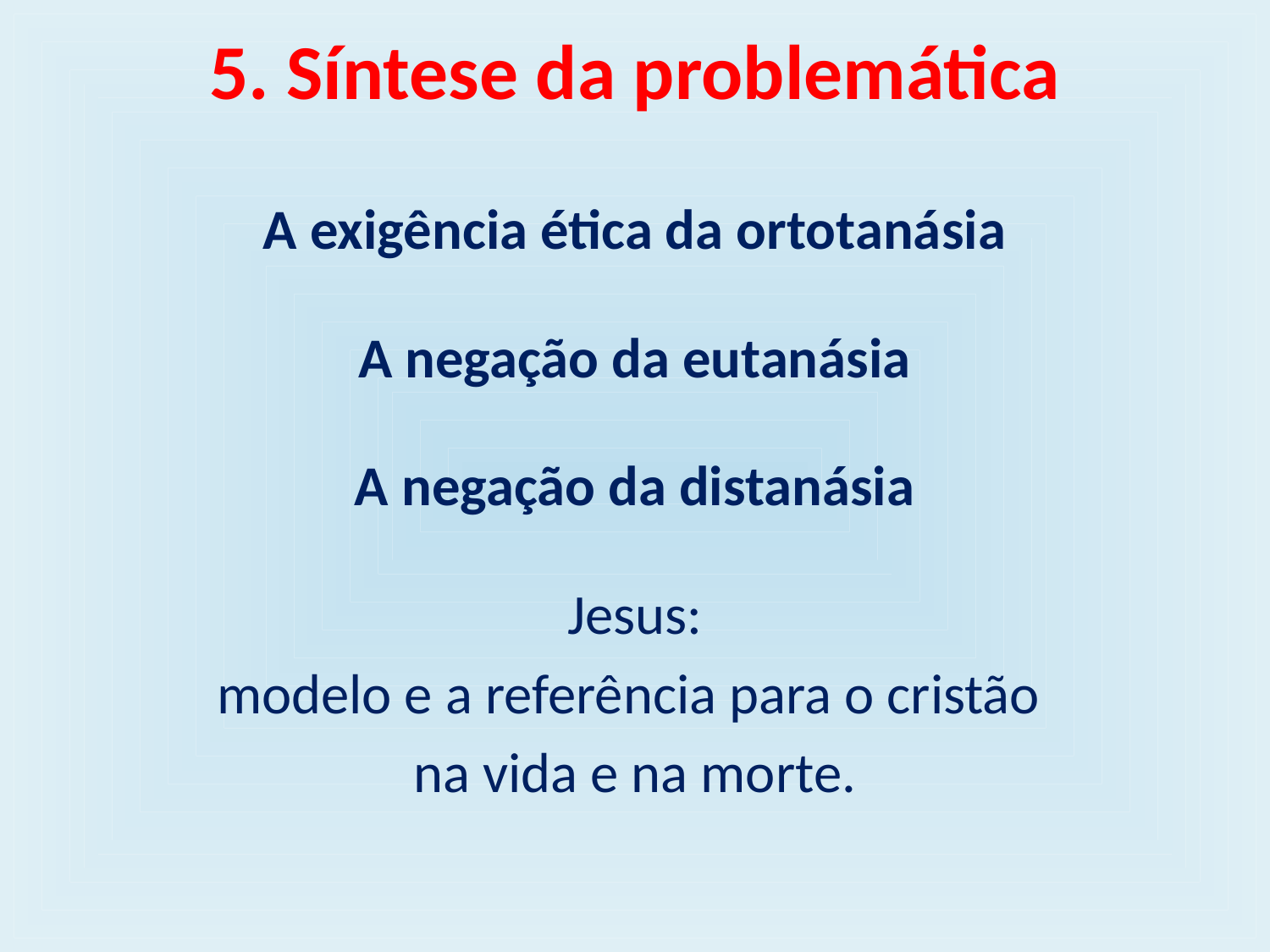

# 5. Síntese da problemática
A exigência ética da ortotanásia

A negação da eutanásia

A negação da distanásia

Jesus:
modelo e a referência para o cristão
na vida e na morte.